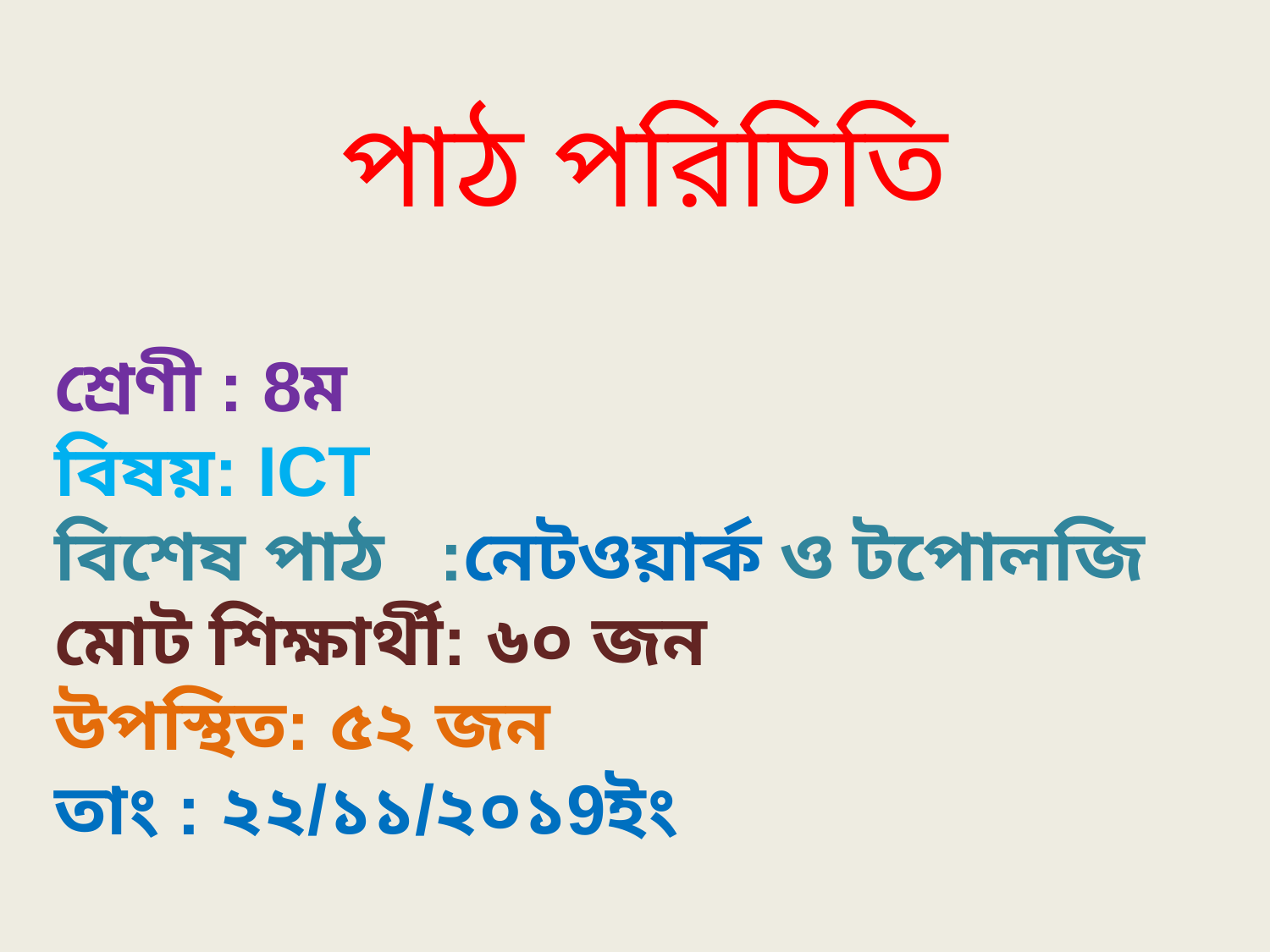

পাঠ পরিচিতি
শ্রেণী : 8ম
বিষয়: ICT
বিশেষ পাঠ   :নেটওয়ার্ক ও টপোলজি
মোট শিক্ষার্থী: ৬০ জন
উপস্থিত: ৫২ জন
তাং : ২২/১১/২০১9ইং